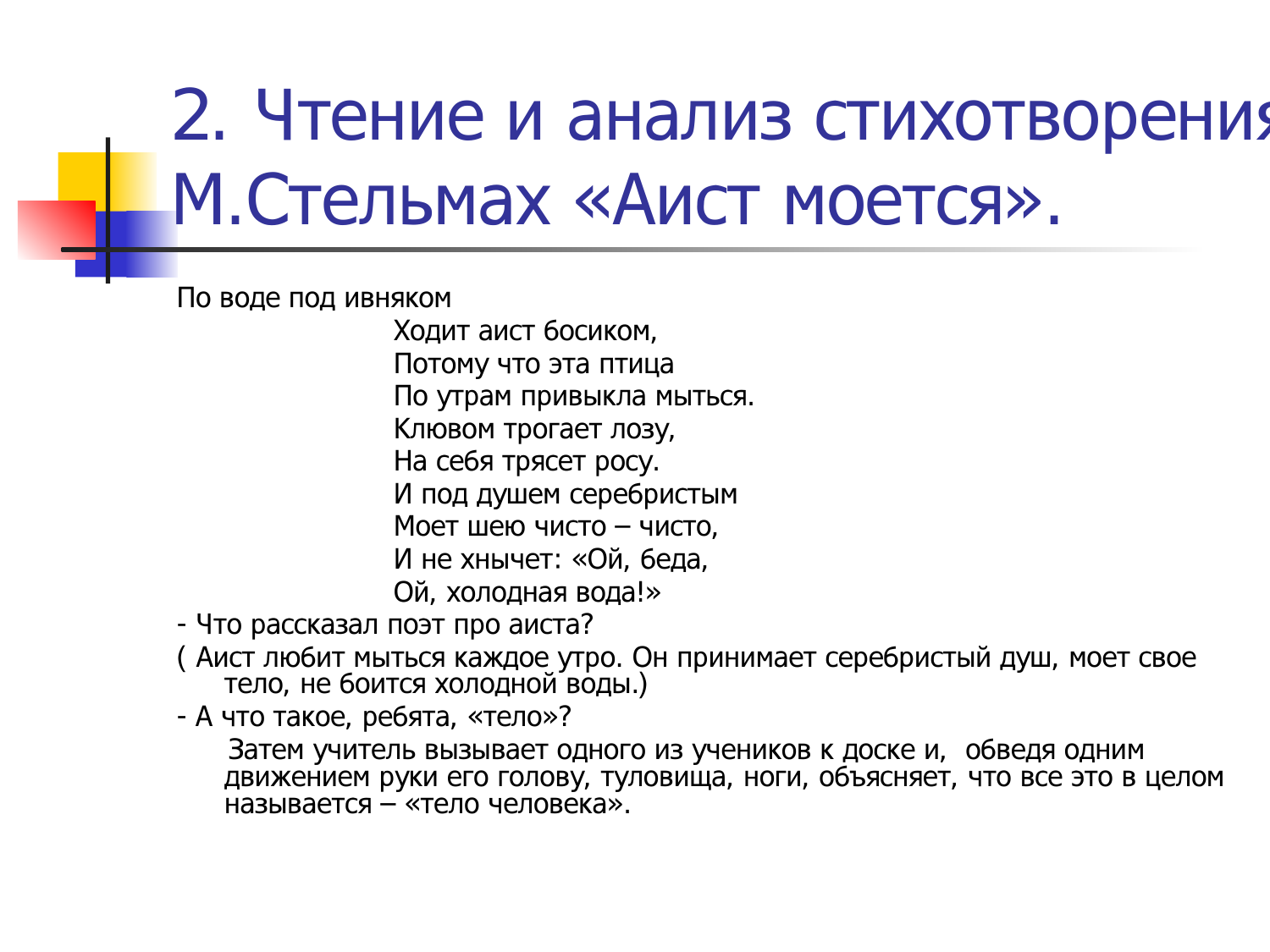

# 2. Чтение и анализ стихотворения М.Стельмах «Аист моется».
По воде под ивняком
                         Ходит аист босиком,
                         Потому что эта птица
                         По утрам привыкла мыться.
                         Клювом трогает лозу,
                         На себя трясет росу.
                         И под душем серебристым
                         Моет шею чисто – чисто,
                         И не хнычет: «Ой, беда,
                         Ой, холодная вода!»
- Что рассказал поэт про аиста?
( Аист любит мыться каждое утро. Он принимает серебристый душ, моет свое тело, не боится холодной воды.)
- А что такое, ребята, «тело»?
      Затем учитель вызывает одного из учеников к доске и,  обведя одним движением руки его голову, туловища, ноги, объясняет, что все это в целом называется – «тело человека».